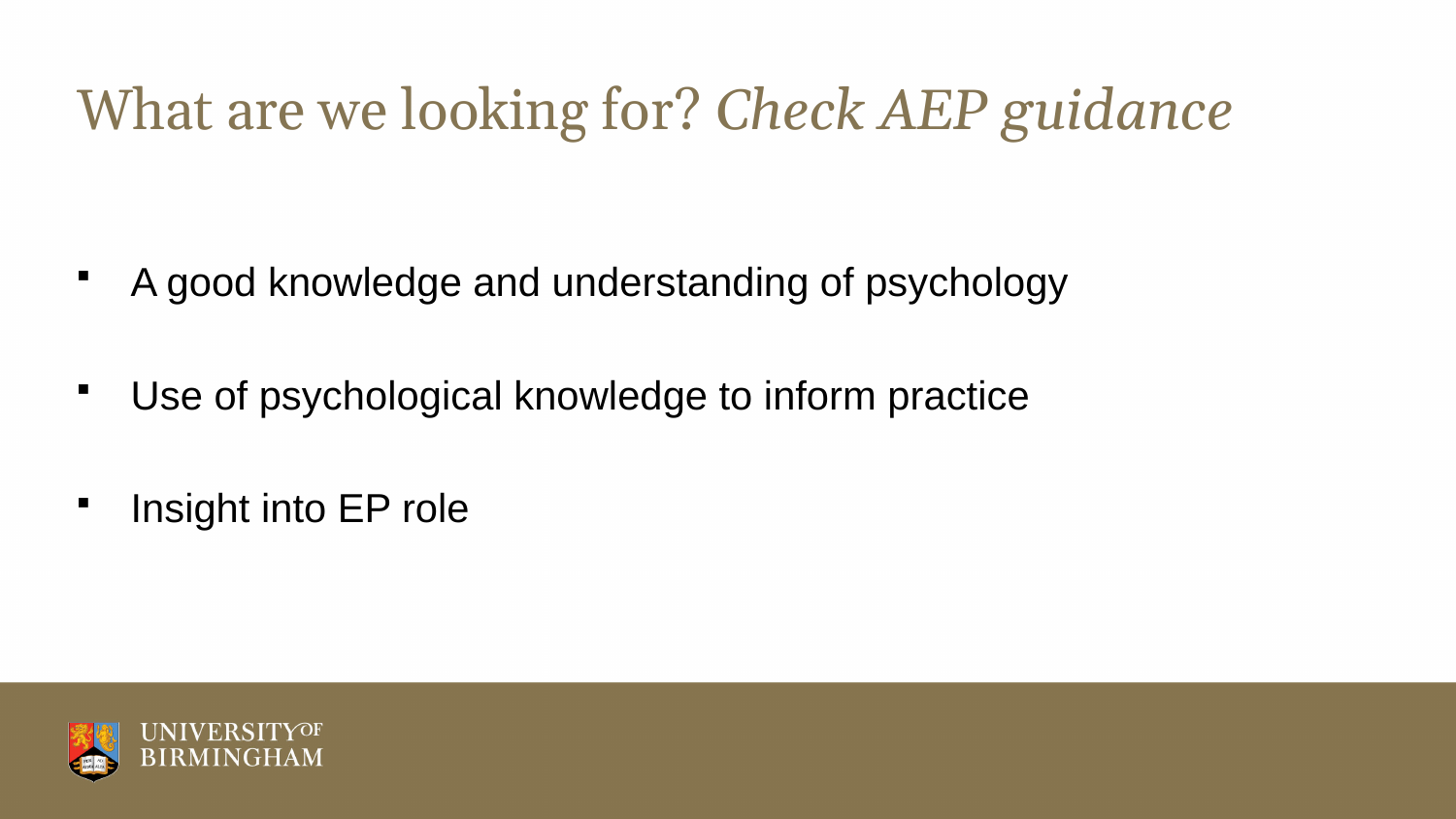

# What are we looking for? Check AEP guidance
A good knowledge and understanding of psychology

Use of psychological knowledge to inform practice

Insight into EP role